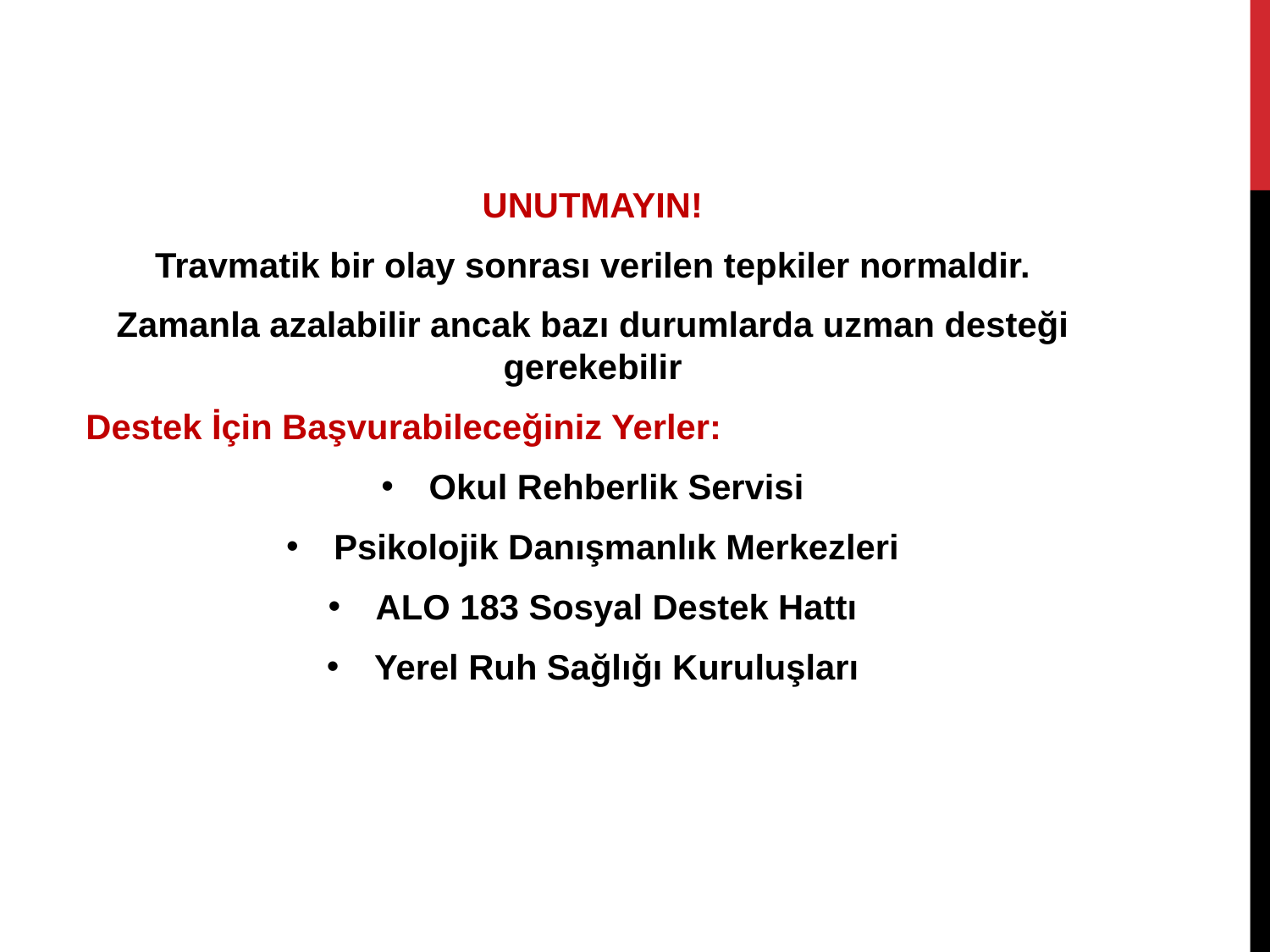

UNUTMAYIN!
Travmatik bir olay sonrası verilen tepkiler normaldir.
Zamanla azalabilir ancak bazı durumlarda uzman desteği gerekebilir
 Destek İçin Başvurabileceğiniz Yerler:
Okul Rehberlik Servisi
Psikolojik Danışmanlık Merkezleri
ALO 183 Sosyal Destek Hattı
Yerel Ruh Sağlığı Kuruluşları